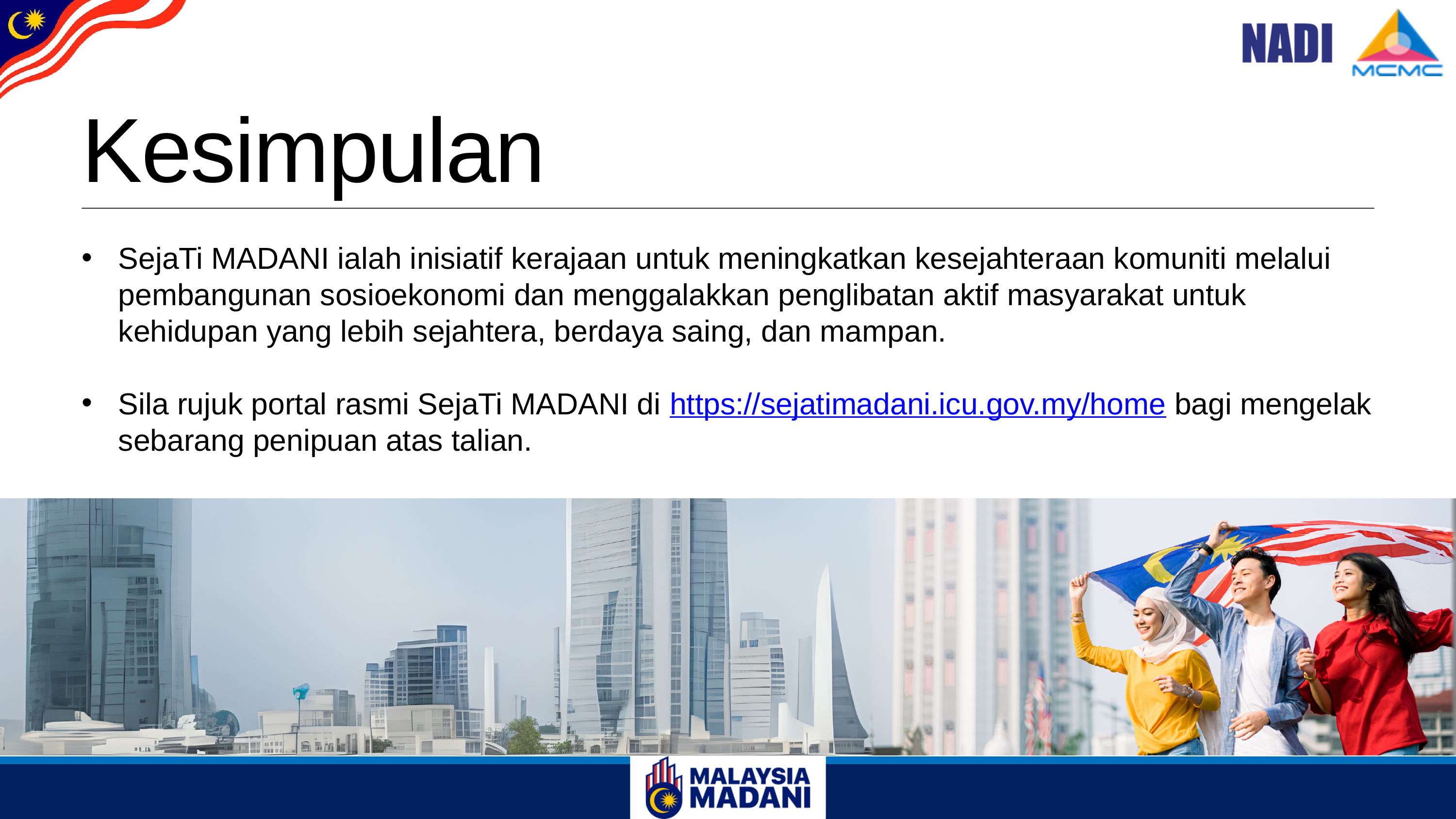

Kesimpulan

SejaTi MADANI ialah inisiatif kerajaan untuk meningkatkan kesejahteraan komuniti melalui pembangunan sosioekonomi dan menggalakkan penglibatan aktif masyarakat untuk kehidupan yang lebih sejahtera, berdaya saing, dan mampan.

Sila rujuk portal rasmi SejaTi MADANI di https://sejatimadani.icu.gov.my/home bagi mengelak sebarang penipuan atas talian.